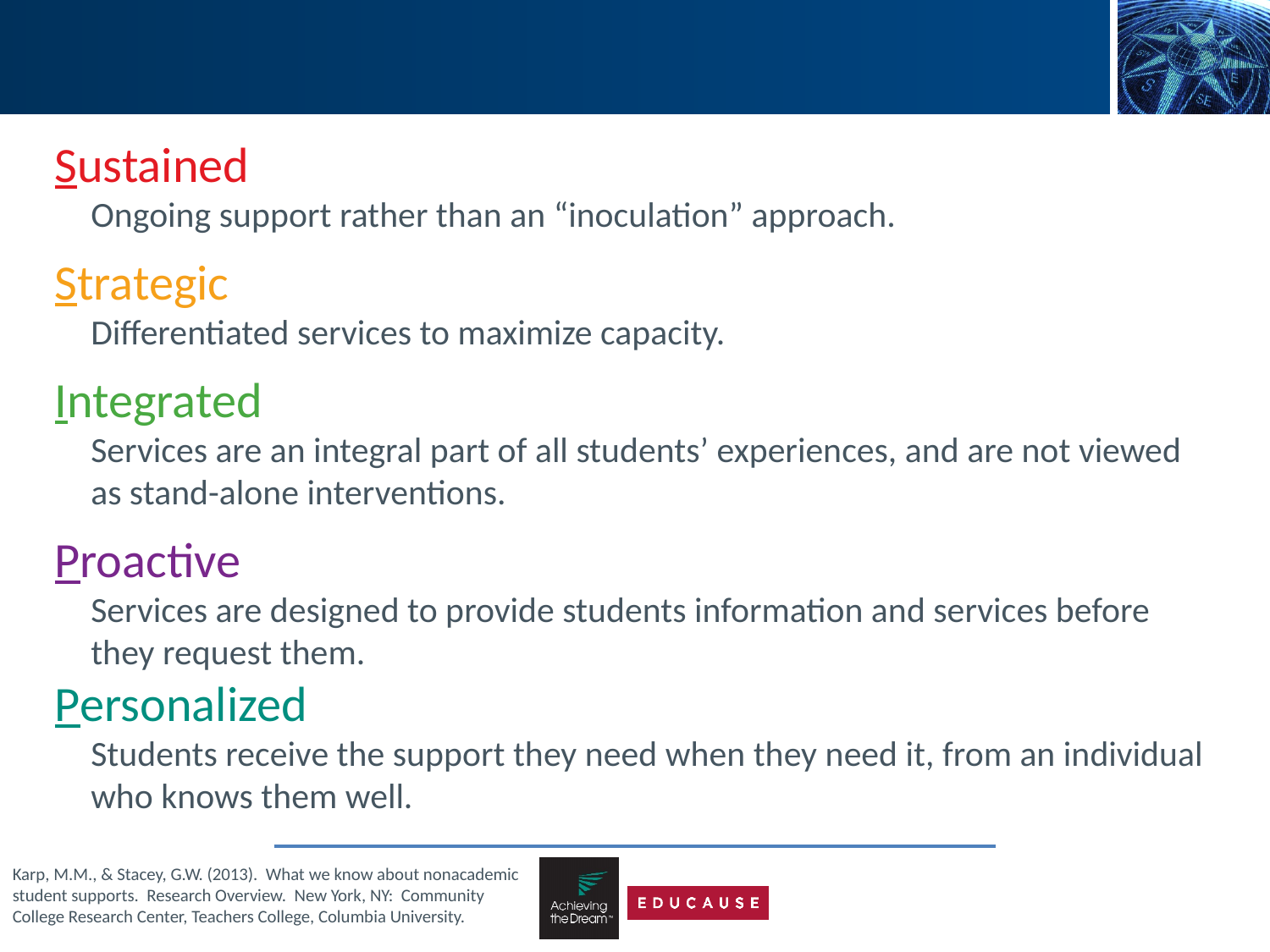

Sustained
Ongoing support rather than an “inoculation” approach.
Strategic
Differentiated services to maximize capacity.
Integrated
Services are an integral part of all students’ experiences, and are not viewed as stand-alone interventions.
Proactive
Services are designed to provide students information and services before they request them.
Personalized
Students receive the support they need when they need it, from an individual who knows them well.
Karp, M.M., & Stacey, G.W. (2013).  What we know about nonacademic student supports.  Research Overview.  New York, NY:  Community College Research Center, Teachers College, Columbia University.